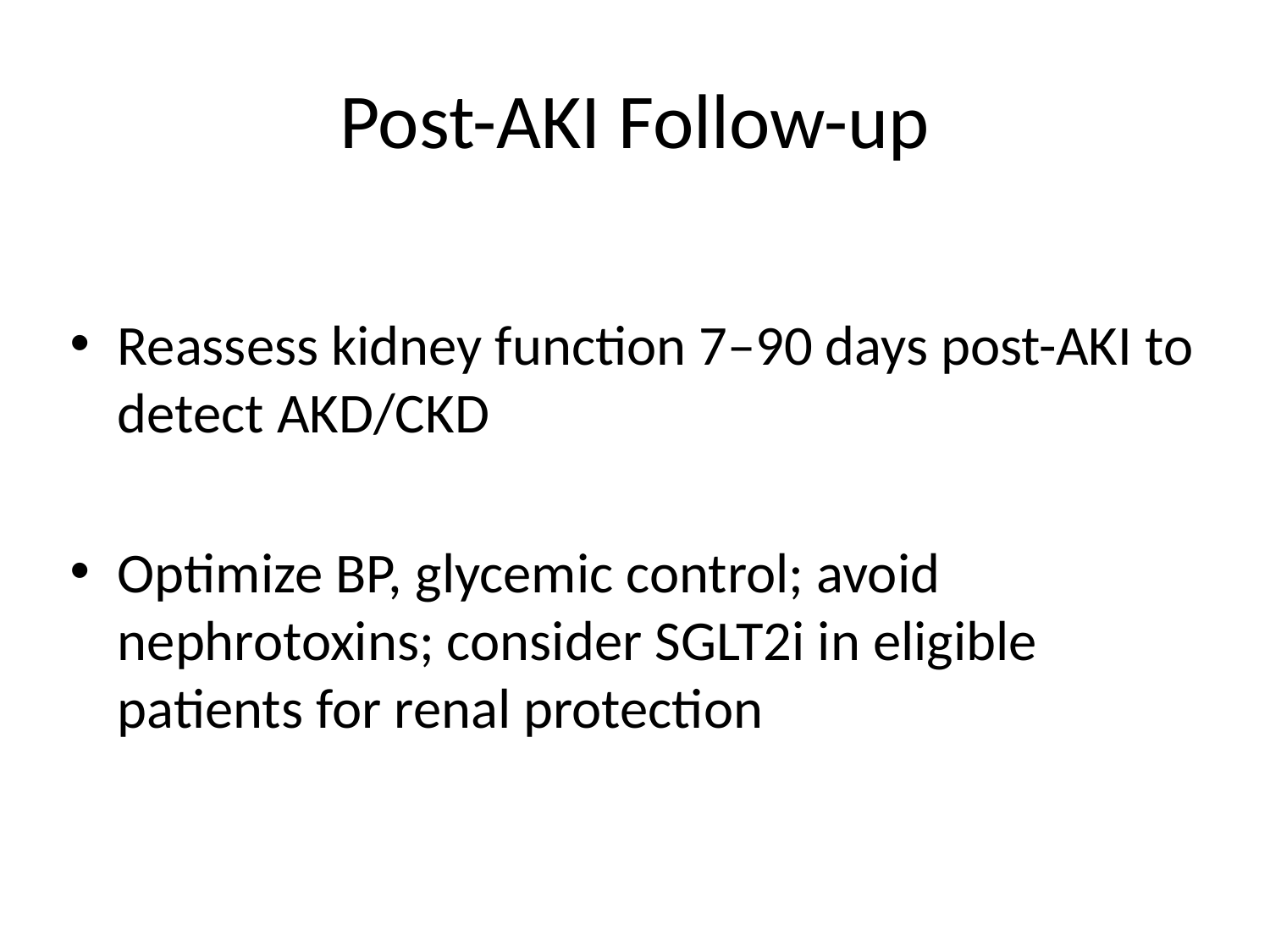

# Post-AKI Follow-up

Reassess kidney function 7–90 days post-AKI to detect AKD/CKD

Optimize BP, glycemic control; avoid nephrotoxins; consider SGLT2i in eligible patients for renal protection